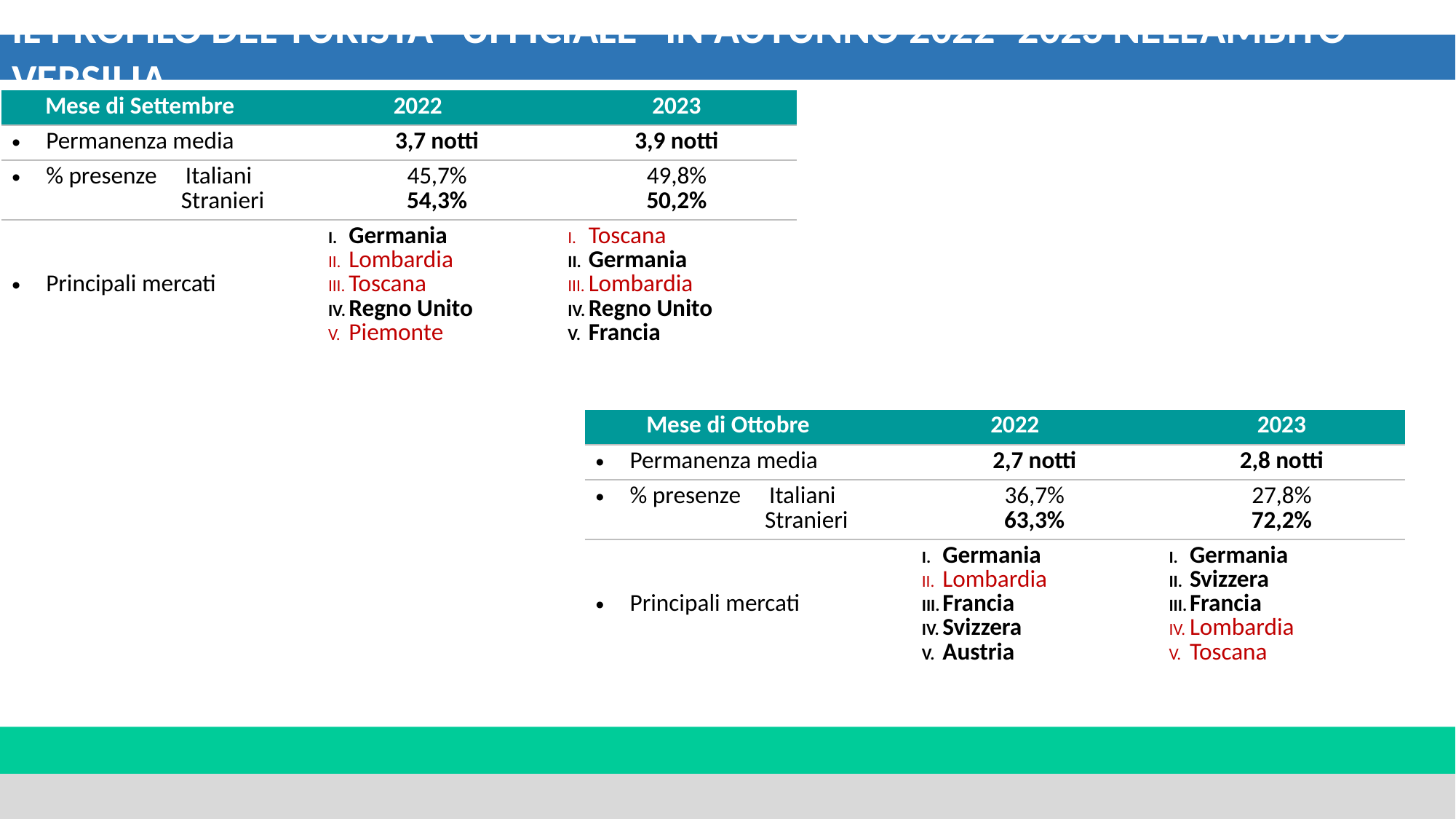

il profilo del turista "ufficiale" in autunno 2022 -2023 nell’ambito VERSILIA
| Mese di Settembre | 2022 |  | 2023 |
| --- | --- | --- | --- |
| Permanenza media |  | 3,7 notti | 3,9 notti |
| % presenze Italiani Stranieri |  | 45,7% 54,3% | 49,8% 50,2% |
| Principali mercati |  | Germania Lombardia Toscana Regno Unito Piemonte | Toscana Germania Lombardia Regno Unito Francia |
| Mese di Ottobre | 2022 |  | 2023 |
| --- | --- | --- | --- |
| Permanenza media |  | 2,7 notti | 2,8 notti |
| % presenze Italiani Stranieri |  | 36,7% 63,3% | 27,8% 72,2% |
| Principali mercati |  | Germania Lombardia Francia Svizzera Austria | Germania Svizzera Francia Lombardia Toscana |